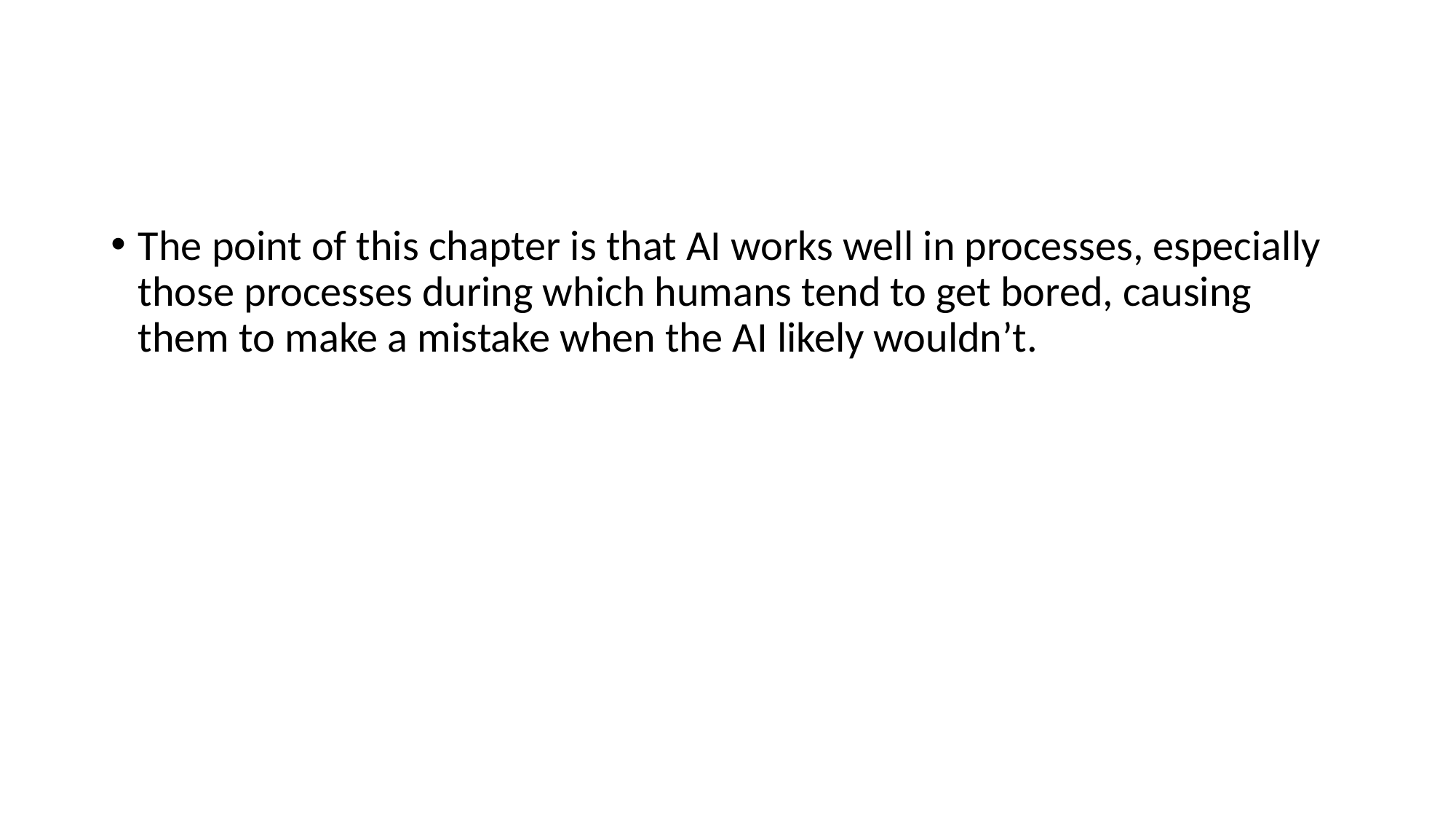

#
The point of this chapter is that AI works well in processes, especially those processes during which humans tend to get bored, causing them to make a mistake when the AI likely wouldn’t.